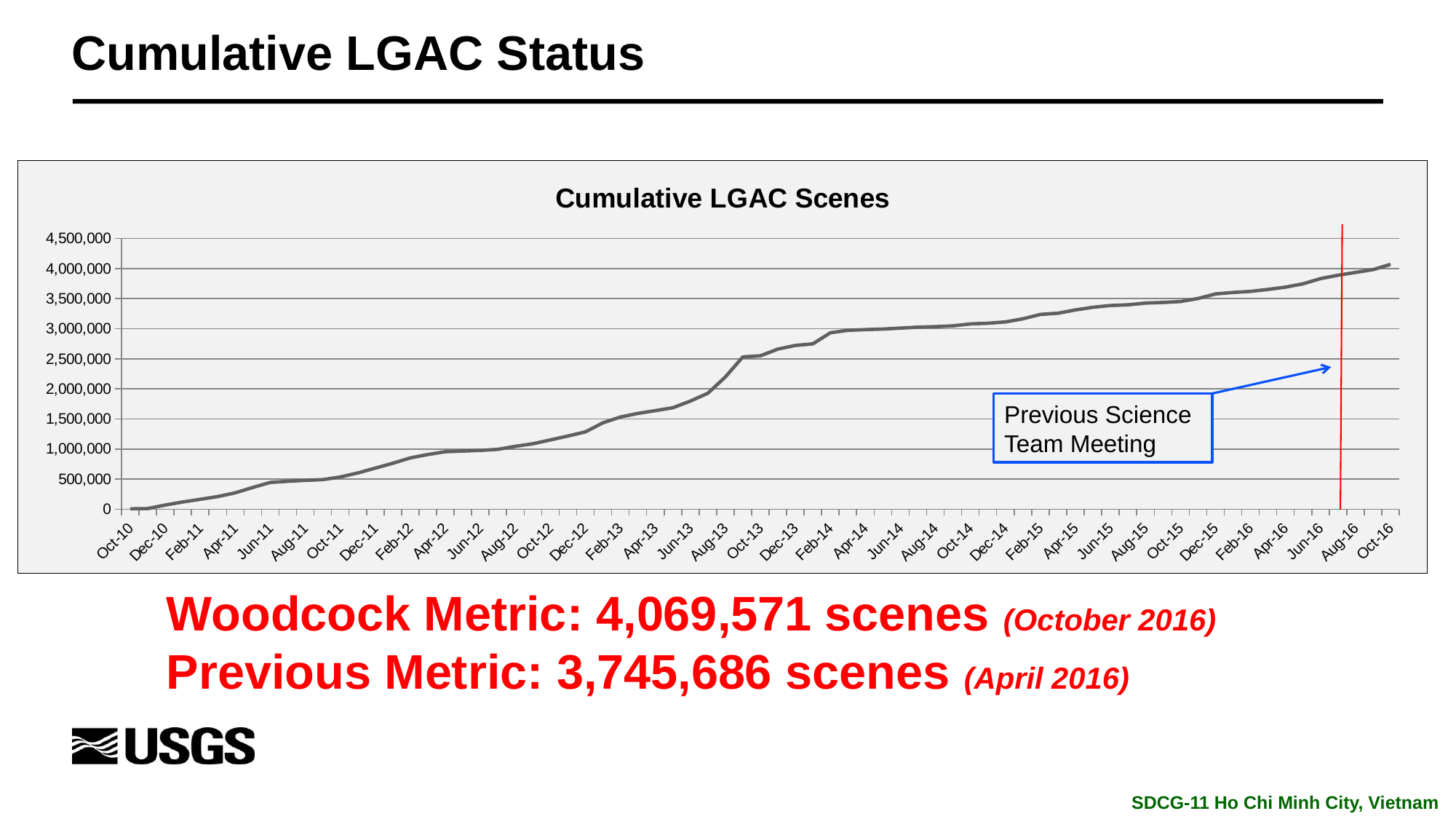

# Cumulative LGAC Status

### Chart: Cumulative LGAC Scenes

| Category |  |
|---|---|
| 40452.0 | 6600.0 |
| 40483.0 | 11257.0 |
| 40513.0 | 69650.0 |
| 40544.0 | 120461.0 |
| 40575.0 | 164610.0 |
| 40603.0 | 210388.0 |
| 40634.0 | 272385.0 |
| 40664.0 | 361527.0 |
| 40695.0 | 445567.0 |
| 40725.0 | 464141.0 |
| 40756.0 | 479629.0 |
| 40787.0 | 491558.0 |
| 40817.0 | 535210.0 |
| 40848.0 | 602348.0 |
| 40878.0 | 683064.0 |
| 40909.0 | 764149.0 |
| 40940.0 | 852698.0 |
| 40969.0 | 908729.0 |
| 41000.0 | 955179.0 |
| 41030.0 | 966956.0 |
| 41061.0 | 977333.0 |
| 41091.0 | 994987.0 |
| 41122.0 | 1045659.0 |
| 41153.0 | 1087828.0 |
| 41183.0 | 1151416.0 |
| 41214.0 | 1216458.0 |
| 41244.0 | 1285035.0 |
| 41275.0 | 1435866.0 |
| 41306.0 | 1531899.0 |
| 41334.0 | 1592184.0 |
| 41365.0 | 1638132.0 |
| 41395.0 | 1686438.0 |
| 41426.0 | 1797125.0 |
| 41456.0 | 1927531.0 |
| 41487.0 | 2196932.0 |
| 41518.0 | 2531842.0 |
| 41548.0 | 2550354.0 |
| 41579.0 | 2661321.0 |
| 41609.0 | 2722371.0 |
| 41640.0 | 2748585.0 |
| 41671.0 | 2932966.0 |
| 41699.0 | 2973802.0 |
| 41730.0 | 2985004.0 |
| 41760.0 | 2994443.0 |
| 41791.0 | 3010208.0 |
| 41821.0 | 3025557.0 |
| 41852.0 | 3034355.0 |
| 41883.0 | 3047332.0 |
| 41913.0 | 3080486.0 |
| 41944.0 | 3091174.0 |
| 41974.0 | 3113204.0 |
| 42005.0 | 3164701.0 |
| 42036.0 | 3238213.0 |
| 42064.0 | 3257111.0 |
| 42095.0 | 3312024.0 |
| 42125.0 | 3356614.0 |
| 42156.0 | 3386105.0 |
| 42186.0 | 3397108.0 |
| 42217.0 | 3426530.0 |
| 42248.0 | 3436380.0 |
| 42278.0 | 3451355.0 |
| 42309.0 | 3502611.0 |
| 42339.0 | 3577991.0 |
| 42370.0 | 3602467.0 |
| 42401.0 | 3620549.0 |
| 42430.0 | 3653030.0 |
| 42461.0 | 3690814.0 |
| 42491.0 | 3745686.0 |
| 42522.0 | 3832116.0 |
| 42552.0 | 3888554.0 |
| 42583.0 | 3935224.0 |
| 42614.0 | 3981419.0 |
| 42644.0 | 4069571.0 |
Previous Science Team Meeting
Woodcock Metric: 4,069,571 scenes (October 2016)
Previous Metric: 3,745,686 scenes (April 2016)